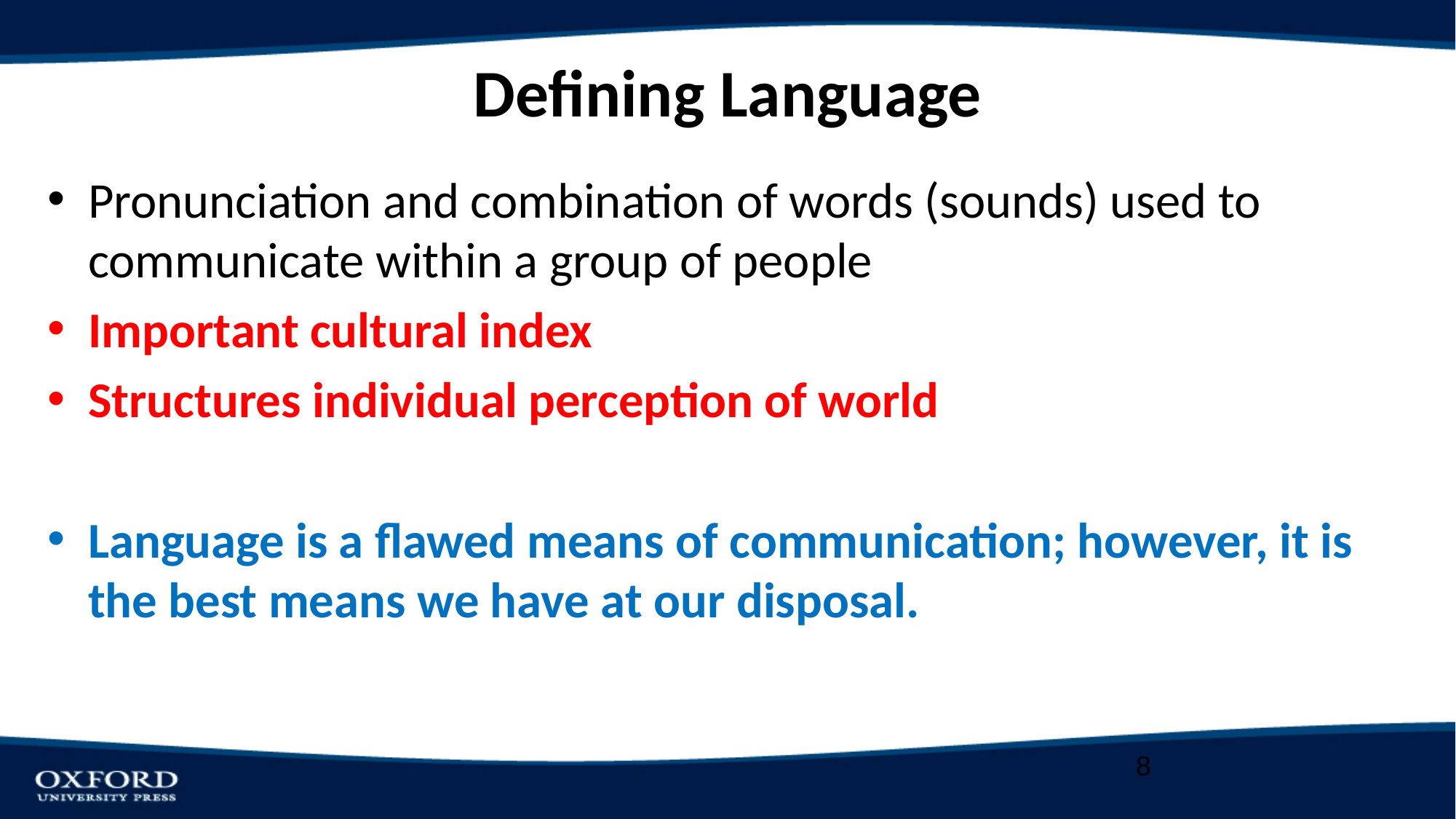

# Defining Language
Pronunciation and combination of words (sounds) used to communicate within a group of people
Important cultural index
Structures individual perception of world

Language is a flawed means of communication; however, it is the best means we have at our disposal.
8